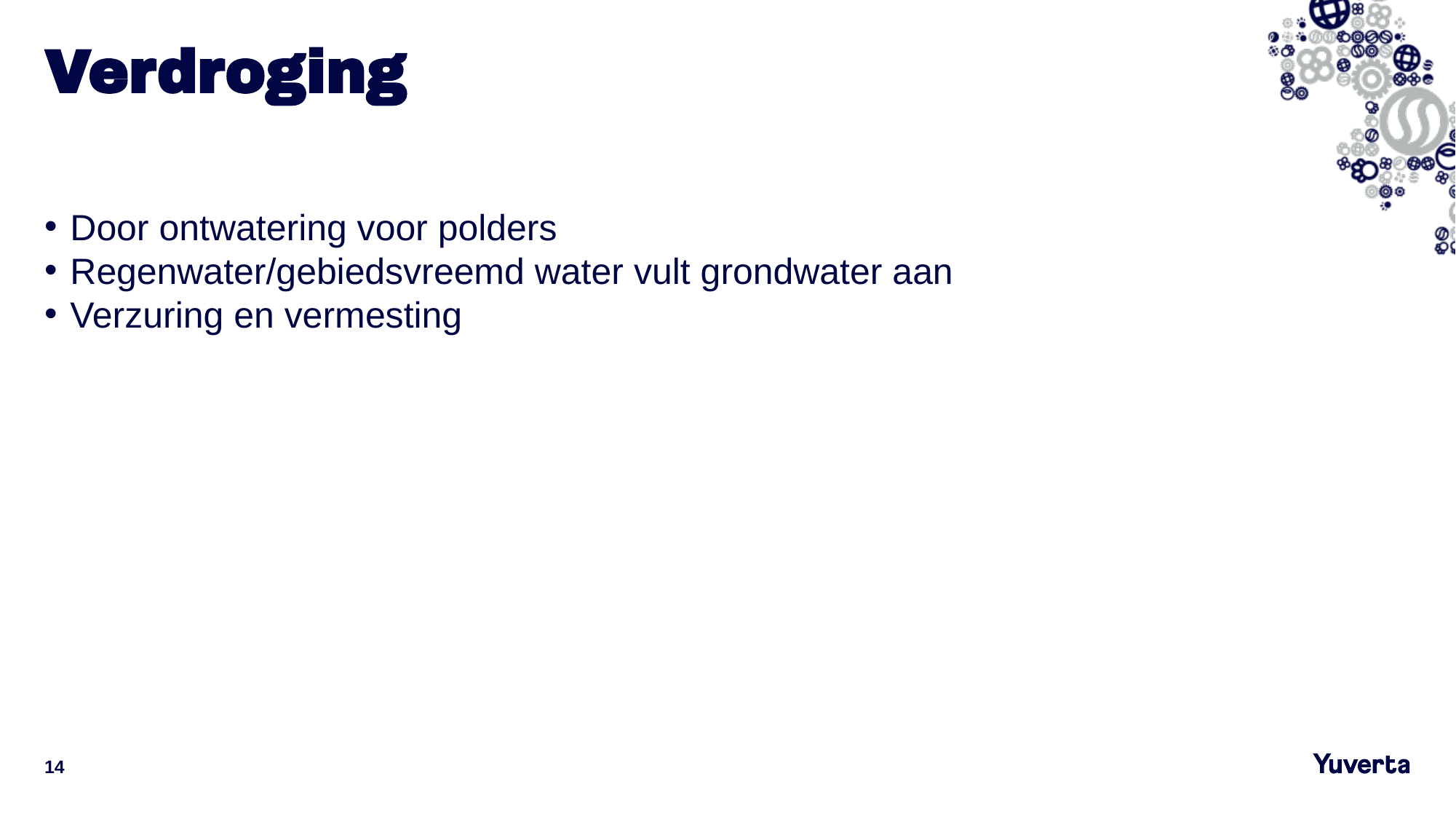

# Verdroging
Door ontwatering voor polders
Regenwater/gebiedsvreemd water vult grondwater aan
Verzuring en vermesting
14
24-6-2022